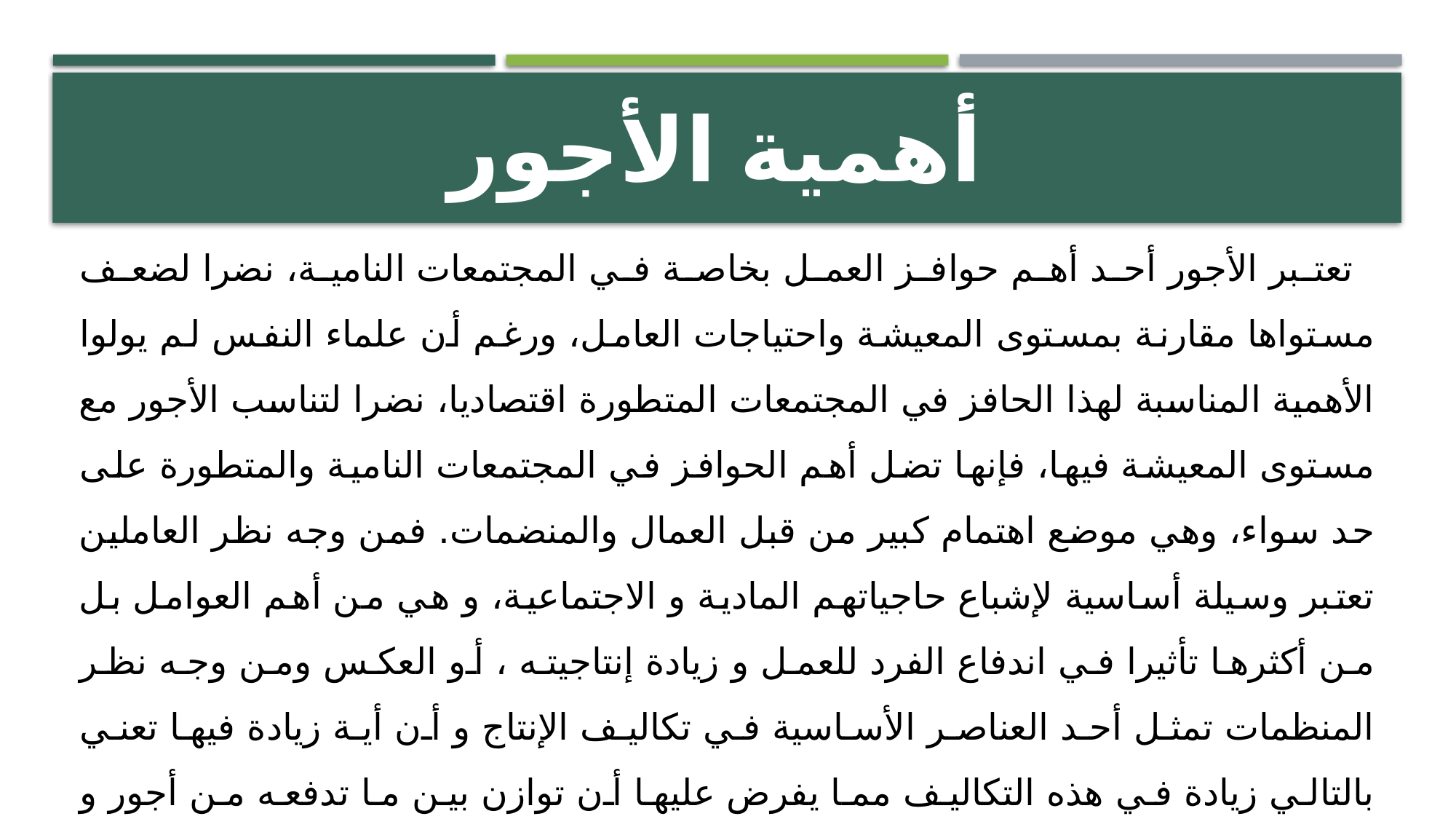

# أهمية الأجور
تعتبر الأجور أحد أهم حوافز العمل بخاصة في المجتمعات النامية، نضرا لضعف مستواها مقارنة بمستوى المعيشة واحتياجات العامل، ورغم أن علماء النفس لم يولوا الأهمية المناسبة لهذا الحافز في المجتمعات المتطورة اقتصاديا، نضرا لتناسب الأجور مع مستوى المعيشة فيها، فإنها تضل أهم الحوافز في المجتمعات النامية والمتطورة على حد سواء، وهي موضع اهتمام كبير من قبل العمال والمنضمات. فمن وجه نظر العاملين تعتبر وسيلة أساسية لإشباع حاجياتهم المادية و الاجتماعية، و هي من أهم العوامل بل من أكثرها تأثيرا في اندفاع الفرد للعمل و زيادة إنتاجيته ، أو العكس ومن وجه نظر المنظمات تمثل أحد العناصر الأساسية في تكاليف الإنتاج و أن أية زيادة فيها تعني بالتالي زيادة في هذه التكاليف مما يفرض عليها أن توازن بين ما تدفعه من أجور و حوافز مادية وبين ما تحصل عليه من مردود أو إنتاج كنتيجة لهذه الأجور و الحوافز بحيث تكون المحصلة لصالح المنظمة والعامل و المجتمع على حد سواء.